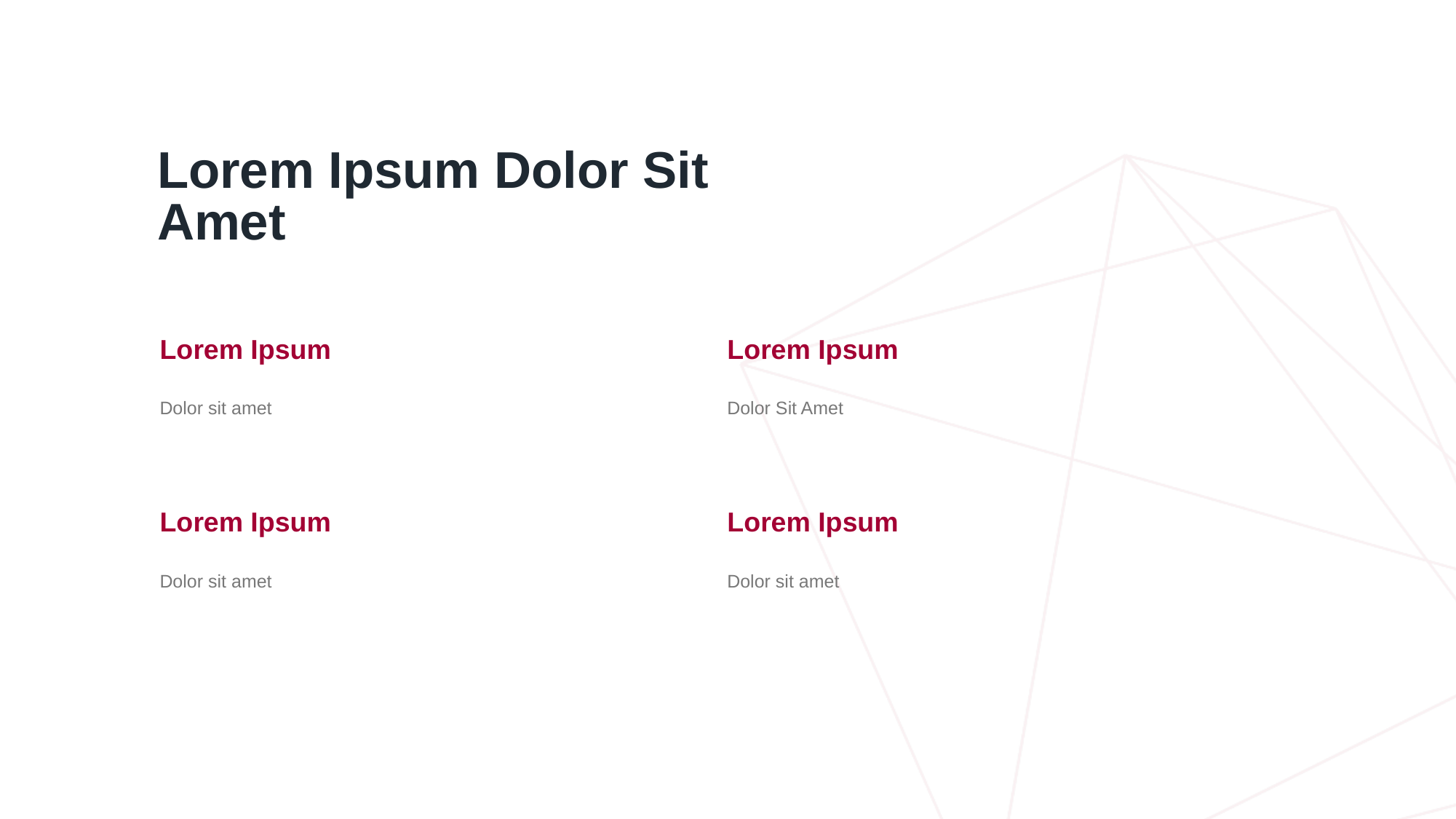

# Lorem Ipsum Dolor Sit Amet
Lorem Ipsum
Lorem Ipsum
Dolor sit amet
Dolor Sit Amet
Lorem Ipsum
Lorem Ipsum
Dolor sit amet
Dolor sit amet